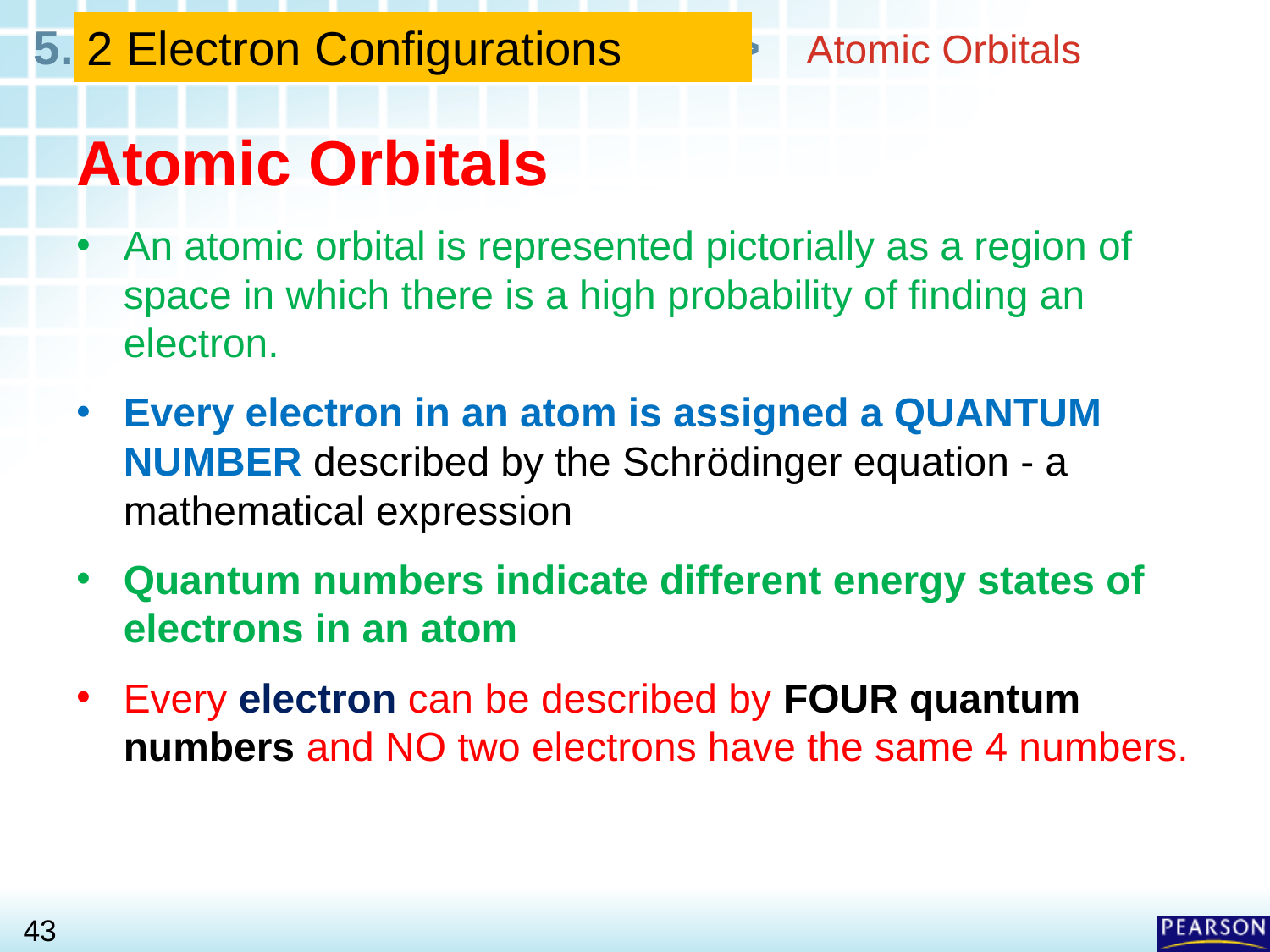

# Atomic Orbitals
2 Electron Configurations
Atomic Orbitals
An atomic orbital is represented pictorially as a region of space in which there is a high probability of finding an electron.
Every electron in an atom is assigned a QUANTUM NUMBER described by the Schrödinger equation - a mathematical expression
Quantum numbers indicate different energy states of electrons in an atom
Every electron can be described by FOUR quantum numbers and NO two electrons have the same 4 numbers.